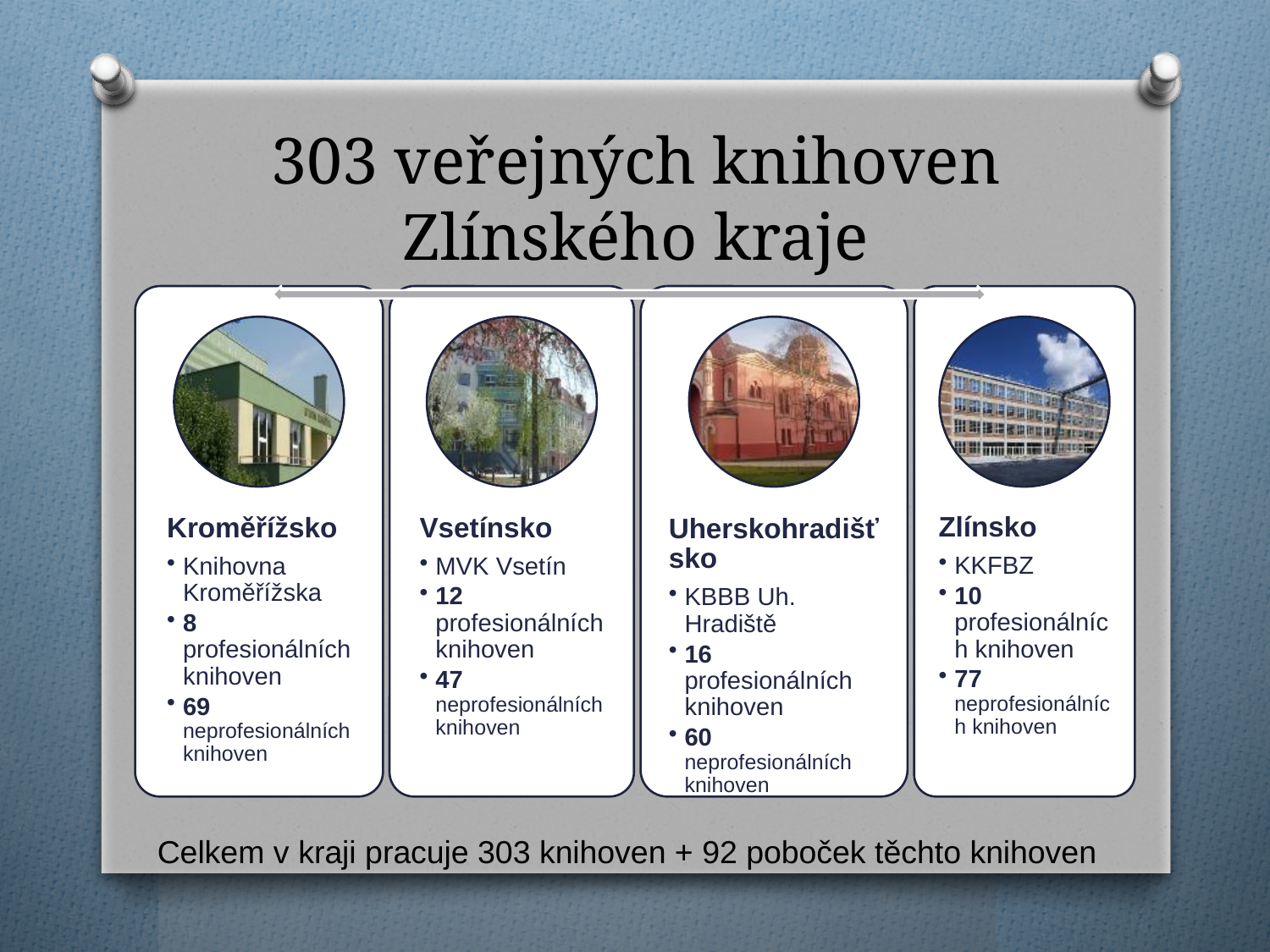

# 303 veřejných knihoven Zlínského kraje
Kroměřížsko
Knihovna Kroměřížska
8 profesionálních knihoven
69 neprofesionálních knihoven
Vsetínsko
MVK Vsetín
12 profesionálních knihoven
47
neprofesionálních knihoven
Uherskohradišťsko
KBBB Uh. Hradiště
16
profesionálních knihoven
60
neprofesionálních knihoven
Zlínsko
KKFBZ
10
profesionálních knihoven
77 neprofesionálních knihoven

Celkem v kraji pracuje 303 knihoven + 92 poboček těchto knihoven